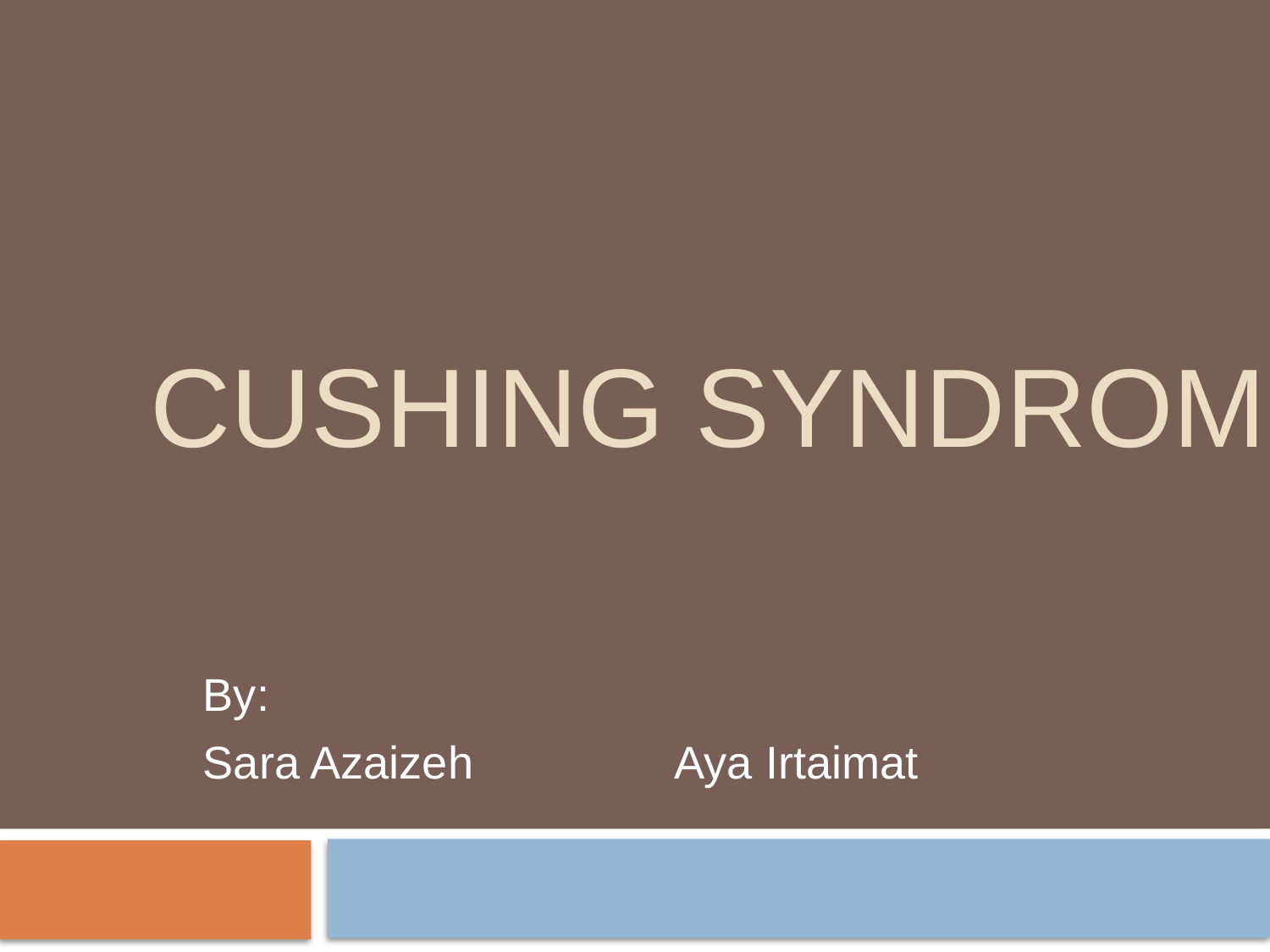

# Cushing Syndrome

By:
Sara Azaizeh                Aya Irtaimat